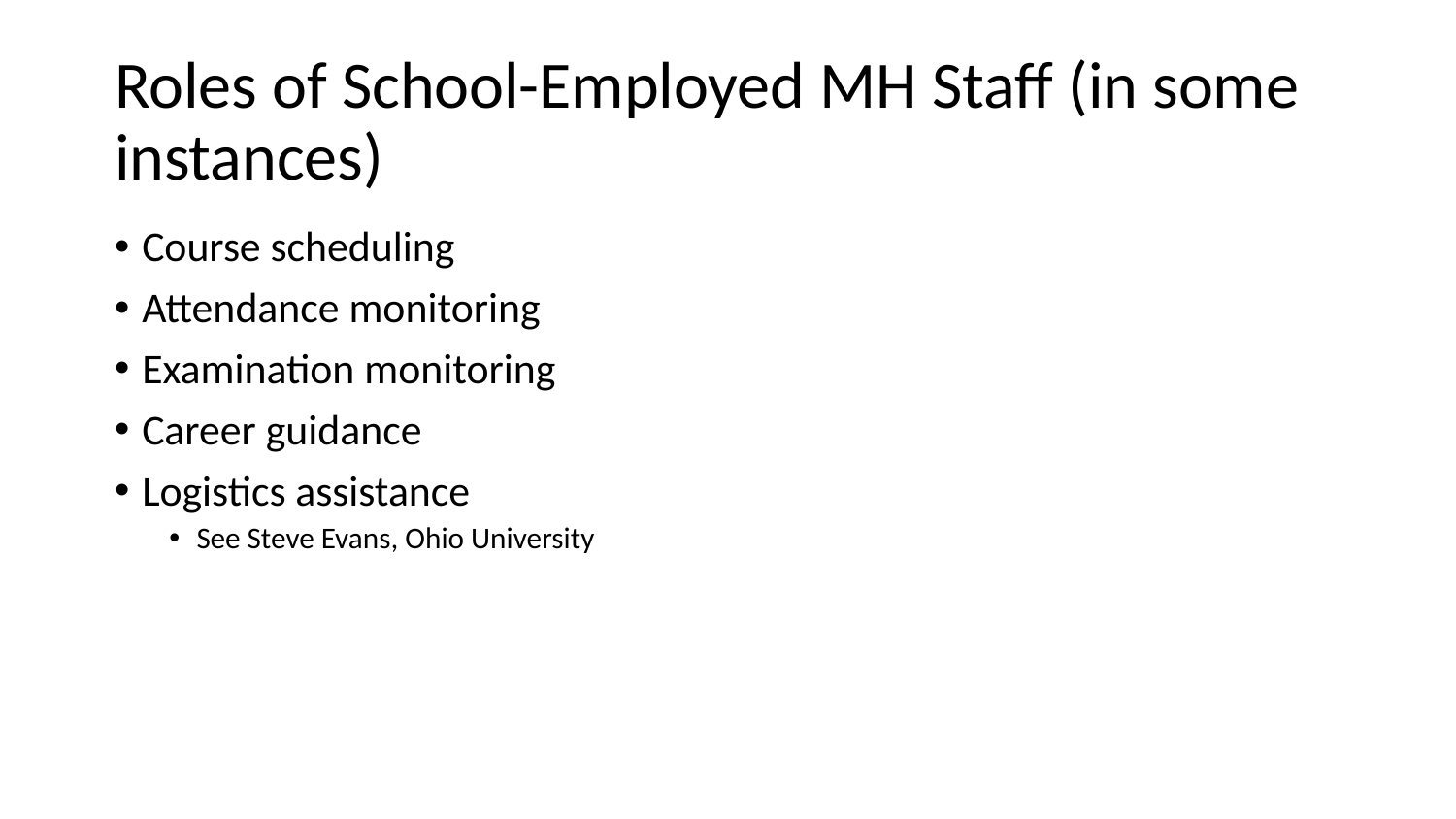

# Roles of School-Employed MH Staff (in some instances)
Course scheduling
Attendance monitoring
Examination monitoring
Career guidance
Logistics assistance
See Steve Evans, Ohio University